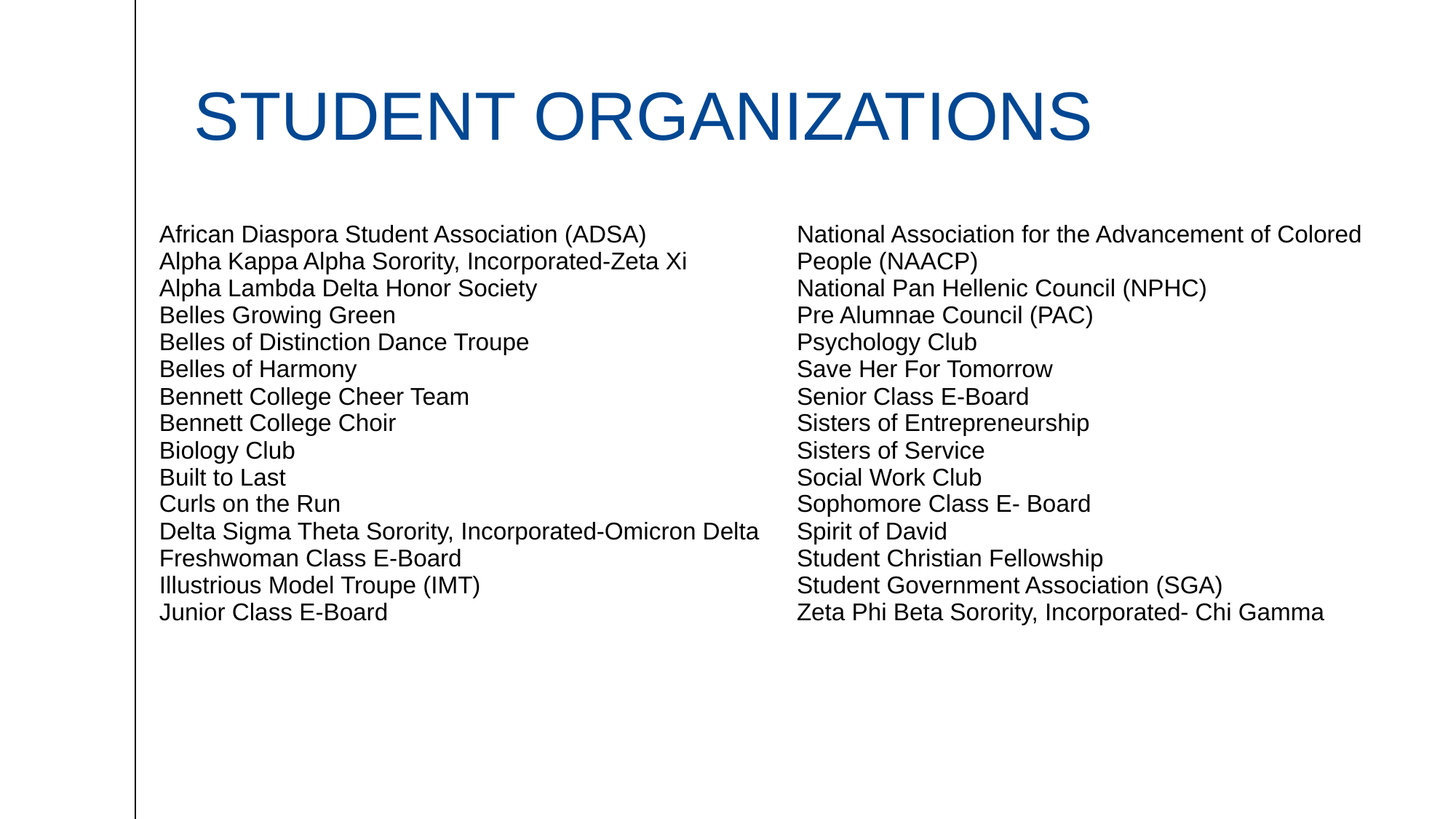

# Student organizations
| African Diaspora Student Association (ADSA) Alpha Kappa Alpha Sorority, Incorporated-Zeta Xi Alpha Lambda Delta Honor Society Belles Growing Green Belles of Distinction Dance Troupe Belles of Harmony Bennett College Cheer Team Bennett College Choir Biology Club Built to Last Curls on the Run Delta Sigma Theta Sorority, Incorporated-Omicron Delta Freshwoman Class E-Board Illustrious Model Troupe (IMT) Junior Class E-Board | National Association for the Advancement of Colored People (NAACP) National Pan Hellenic Council (NPHC) Pre Alumnae Council (PAC) Psychology Club Save Her For Tomorrow Senior Class E-Board Sisters of Entrepreneurship Sisters of Service Social Work Club Sophomore Class E- Board Spirit of David Student Christian Fellowship Student Government Association (SGA) Zeta Phi Beta Sorority, Incorporated- Chi Gamma |
| --- | --- |